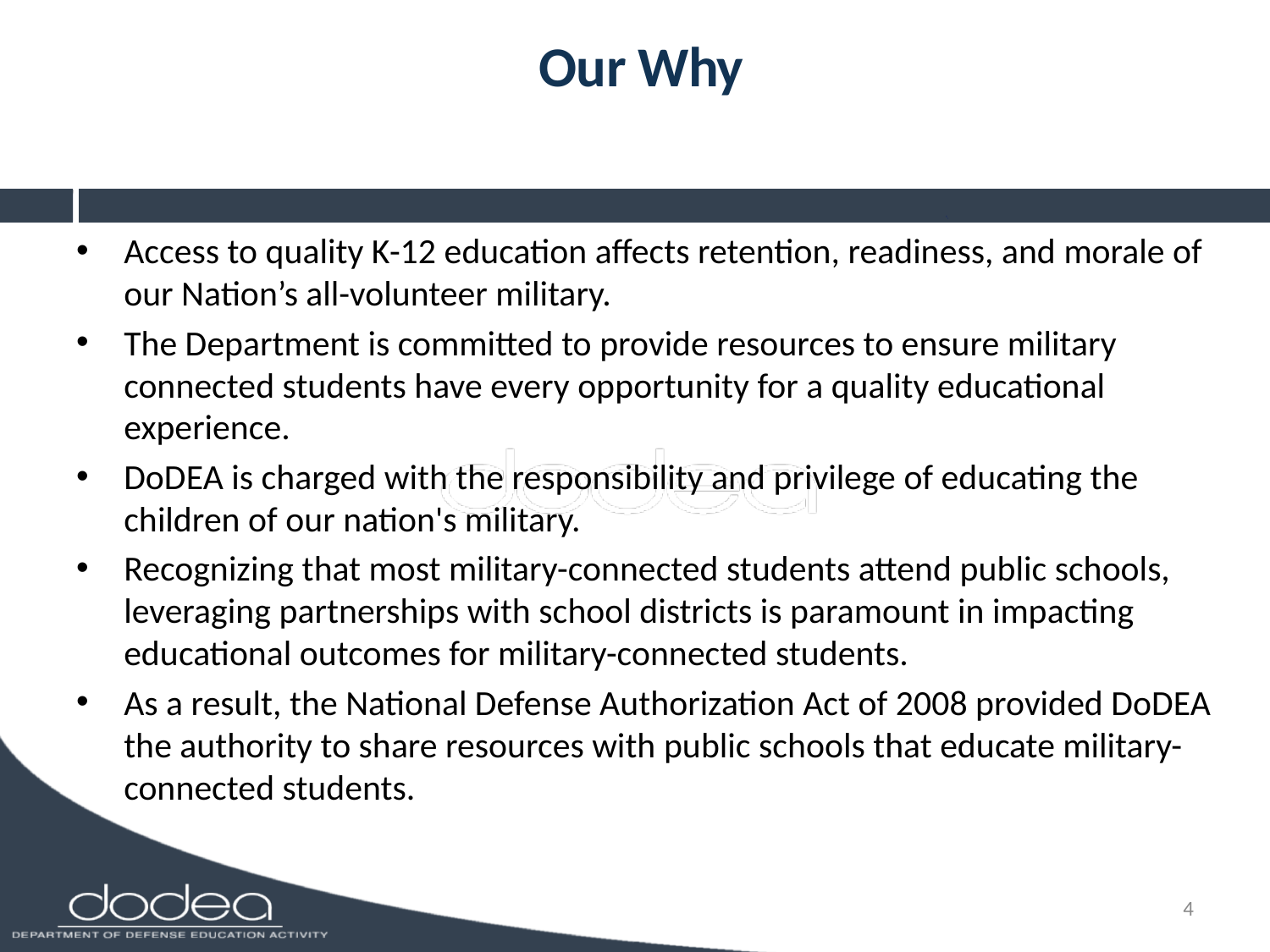

# Our Why
Access to quality K-12 education affects retention, readiness, and morale of our Nation’s all-volunteer military.
The Department is committed to provide resources to ensure military connected students have every opportunity for a quality educational experience.
DoDEA is charged with the responsibility and privilege of educating the children of our nation's military.
Recognizing that most military-connected students attend public schools, leveraging partnerships with school districts is paramount in impacting educational outcomes for military-connected students.
As a result, the National Defense Authorization Act of 2008 provided DoDEA the authority to share resources with public schools that educate military-connected students.
4